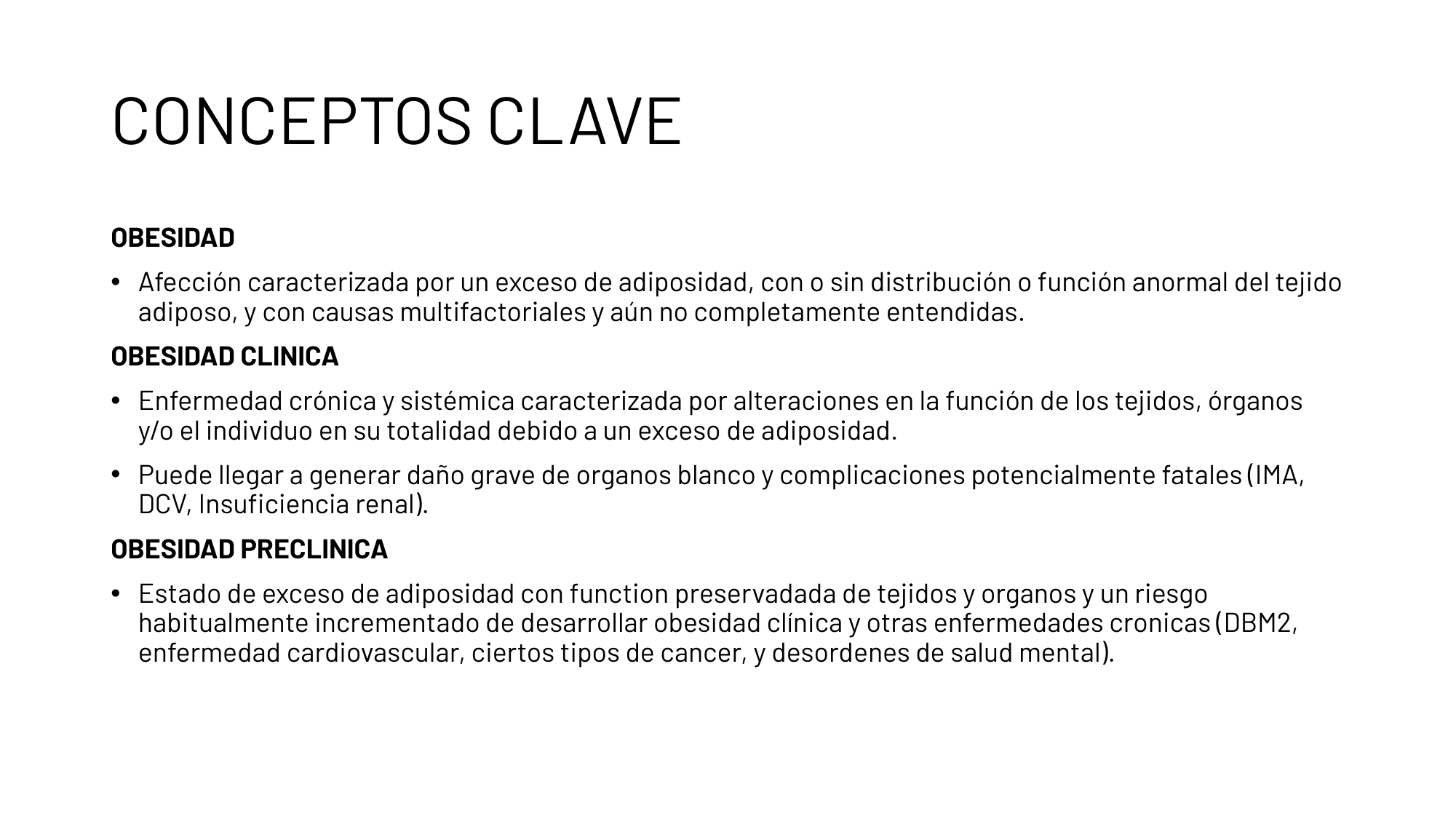

# CONCEPTOS CLAVE
OBESIDAD
Afección caracterizada por un exceso de adiposidad, con o sin distribución o función anormal del tejido adiposo, y con causas multifactoriales y aún no completamente entendidas.
OBESIDAD CLINICA
Enfermedad crónica y sistémica caracterizada por alteraciones en la función de los tejidos, órganos y/o el individuo en su totalidad debido a un exceso de adiposidad.
Puede llegar a generar daño grave de organos blanco y complicaciones potencialmente fatales (IMA, DCV, Insuficiencia renal).
OBESIDAD PRECLINICA
Estado de exceso de adiposidad con function preservadada de tejidos y organos y un riesgo habitualmente incrementado de desarrollar obesidad clínica y otras enfermedades cronicas (DBM2, enfermedad cardiovascular, ciertos tipos de cancer, y desordenes de salud mental).